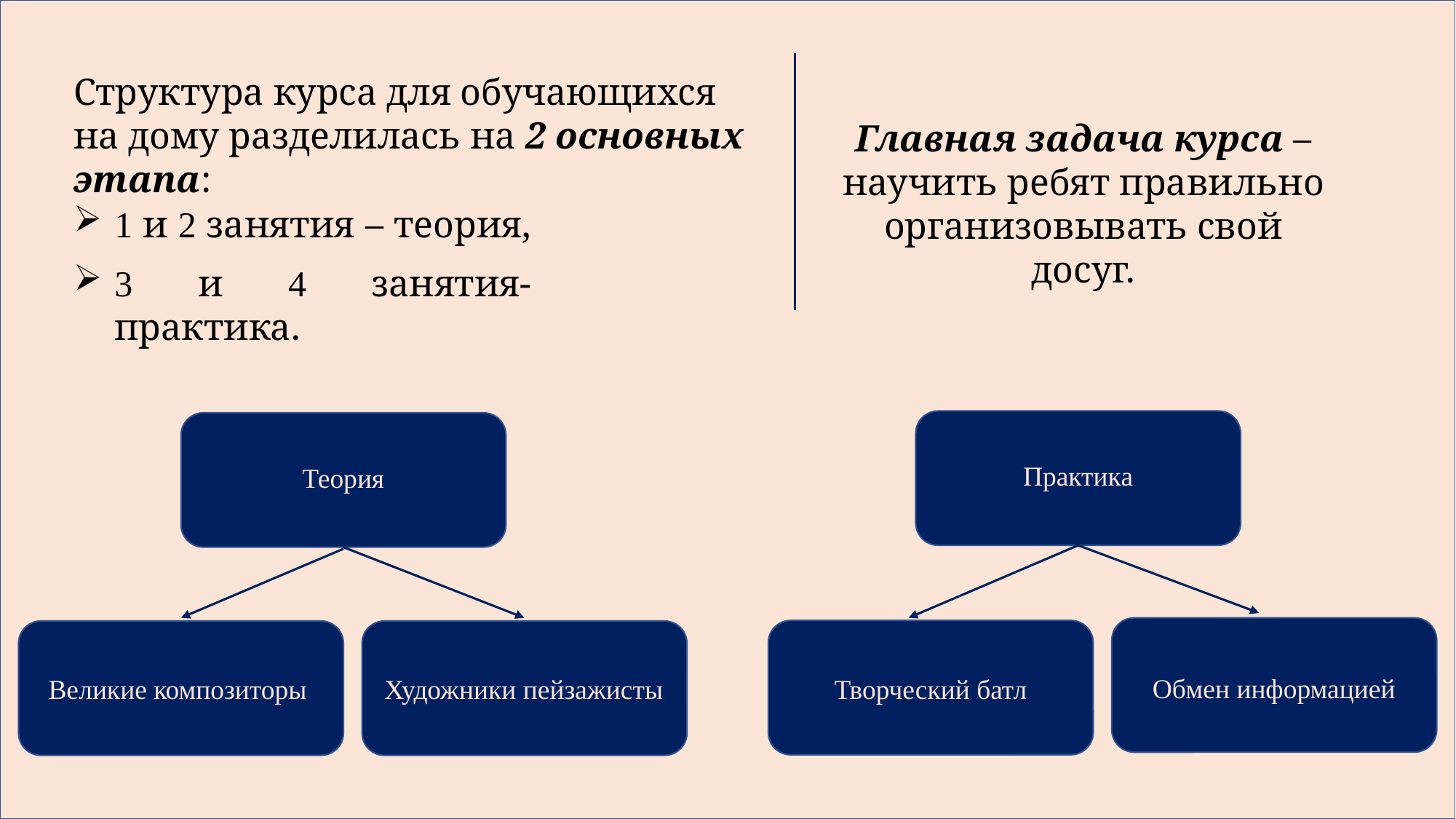

Структура курса для обучающихся на дому разделилась на 2 основных этапа:
Главная задача курса – научить ребят правильно организовывать свой досуг.
1 и 2 занятия – теория,
3 и 4 занятия- практика.

Практика
Теория

Обмен информацией
Великие композиторы
Художники пейзажисты
Творческий батл